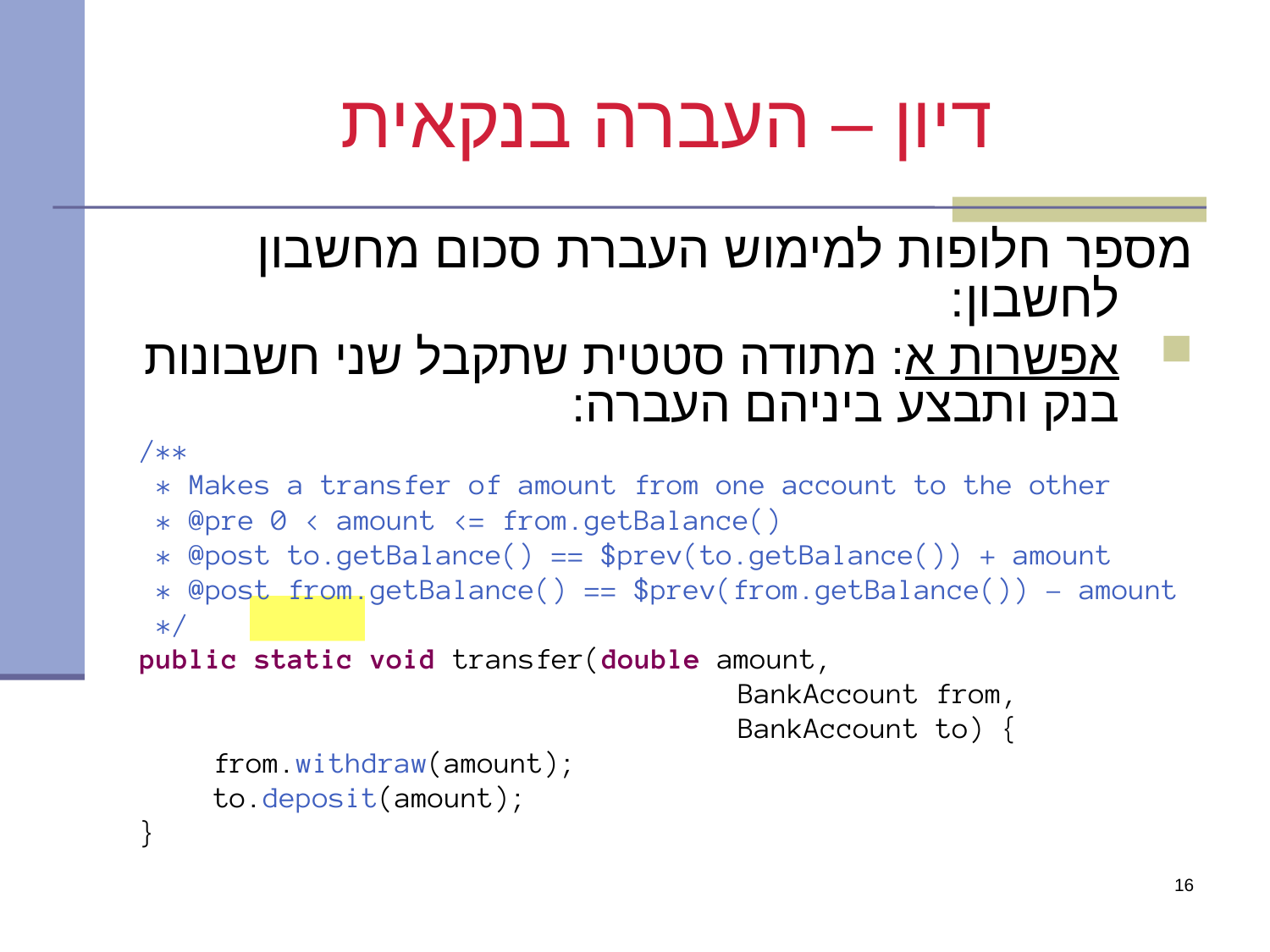

דיון – העברה בנקאית
מספר חלופות למימוש העברת סכום מחשבון לחשבון:
אפשרות א: מתודה סטטית שתקבל שני חשבונות בנק ותבצע ביניהם העברה:
/**
 * Makes a transfer of amount from one account to the other
 * @pre 0 < amount <= from.getBalance()
 * @post to.getBalance() == $prev(to.getBalance()) + amount
 * @post from.getBalance() == $prev(from.getBalance()) – amount
 */
public static void transfer(double amount,
				    	 BankAccount from,
				    	 BankAccount to) {
	from.withdraw(amount);
	to.deposit(amount);
}

16